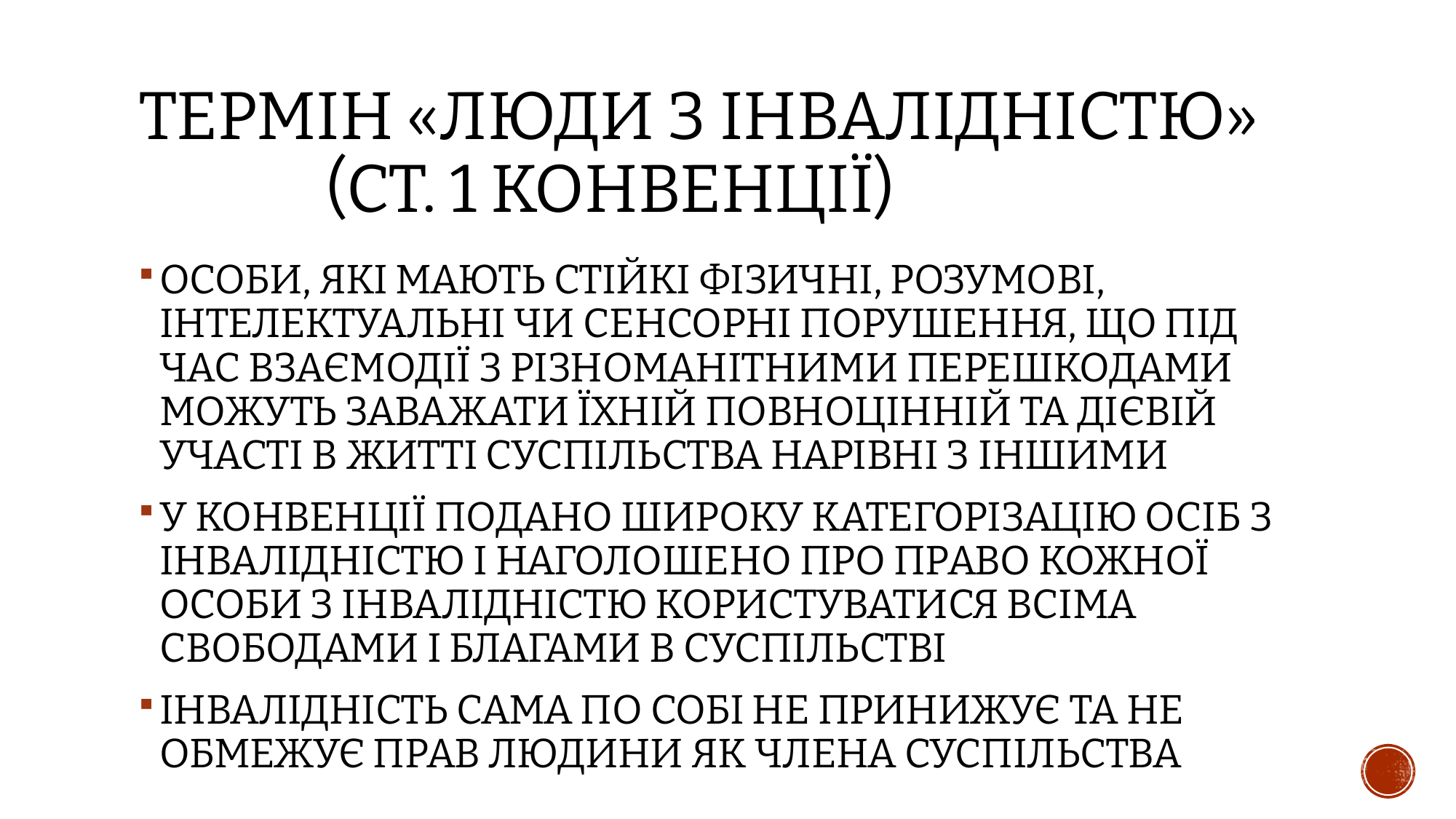

# ТЕРМІН «ЛЮДИ З ІНВАЛІДНІСТЮ» (СТ. 1 КОНВЕНЦІЇ)
ОСОБИ, ЯКІ МАЮТЬ СТІЙКІ ФІЗИЧНІ, РОЗУМОВІ, ІНТЕЛЕКТУАЛЬНІ ЧИ СЕНСОРНІ ПОРУШЕННЯ, ЩО ПІД ЧАС ВЗАЄМОДІЇ З РІЗНОМАНІТНИМИ ПЕРЕШКОДАМИ МОЖУТЬ ЗАВАЖАТИ ЇХНІЙ ПОВНОЦІННІЙ ТА ДІЄВІЙ УЧАСТІ В ЖИТТІ СУСПІЛЬСТВА НАРІВНІ З ІНШИМИ
У КОНВЕНЦІЇ ПОДАНО ШИРОКУ КАТЕГОРІЗАЦІЮ ОСІБ З ІНВАЛІДНІСТЮ І НАГОЛОШЕНО ПРО ПРАВО КОЖНОЇ ОСОБИ З ІНВАЛІДНІСТЮ КОРИСТУВАТИСЯ ВСІМА СВОБОДАМИ І БЛАГАМИ В СУСПІЛЬСТВІ
ІНВАЛІДНІСТЬ САМА ПО СОБІ НЕ ПРИНИЖУЄ ТА НЕ ОБМЕЖУЄ ПРАВ ЛЮДИНИ ЯК ЧЛЕНА СУСПІЛЬСТВА